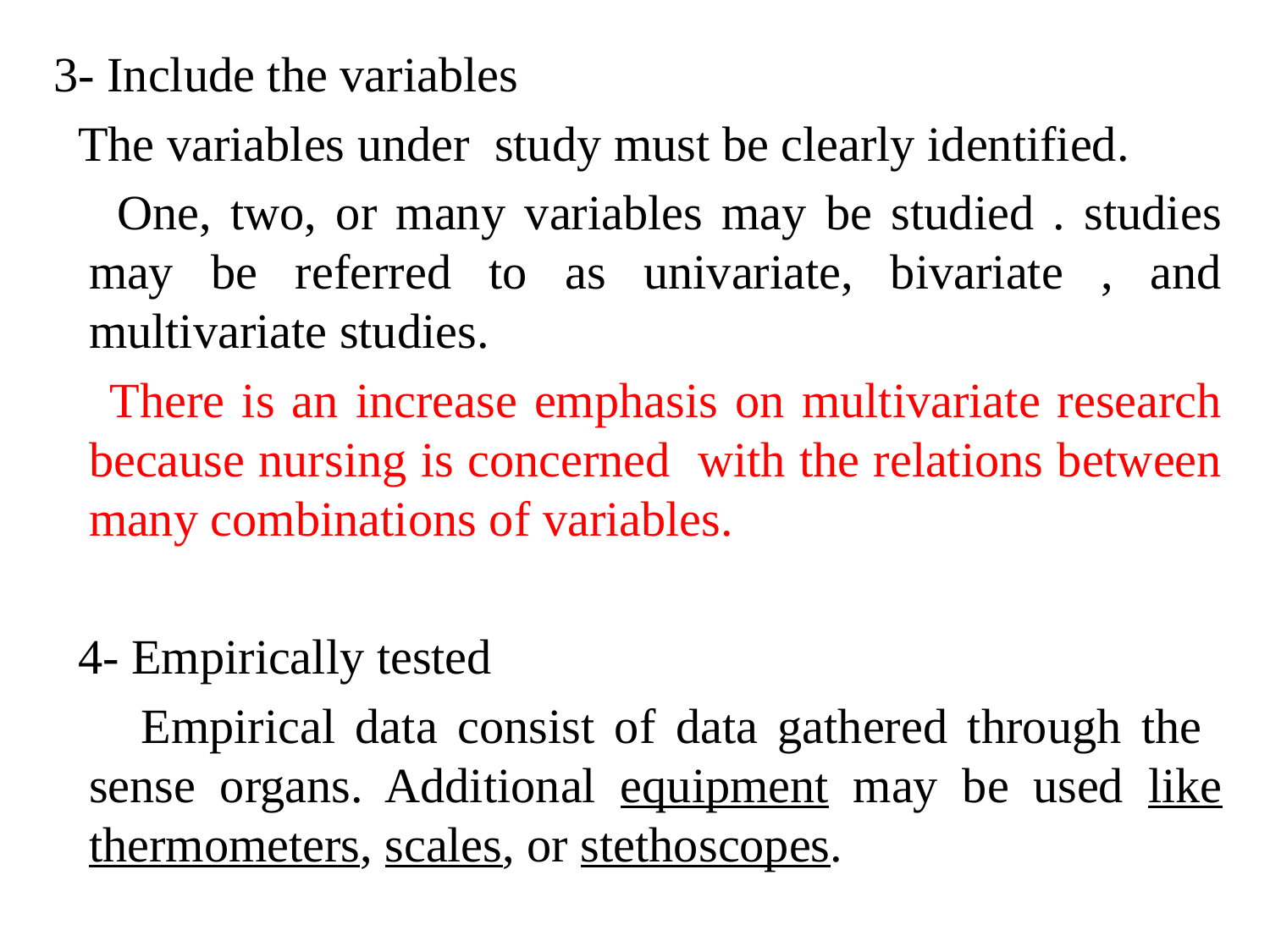

3- Include the variables
   The variables under  study must be clearly identified.
    One, two, or many variables may be studied . studies may be referred to as univariate, bivariate , and multivariate studies.
    There is an increase emphasis on multivariate research because nursing is concerned  with the relations between many combinations of variables.

   4- Empirically tested
     Empirical data consist of data gathered through the  sense organs. Additional equipment may be used like thermometers, scales, or stethoscopes.